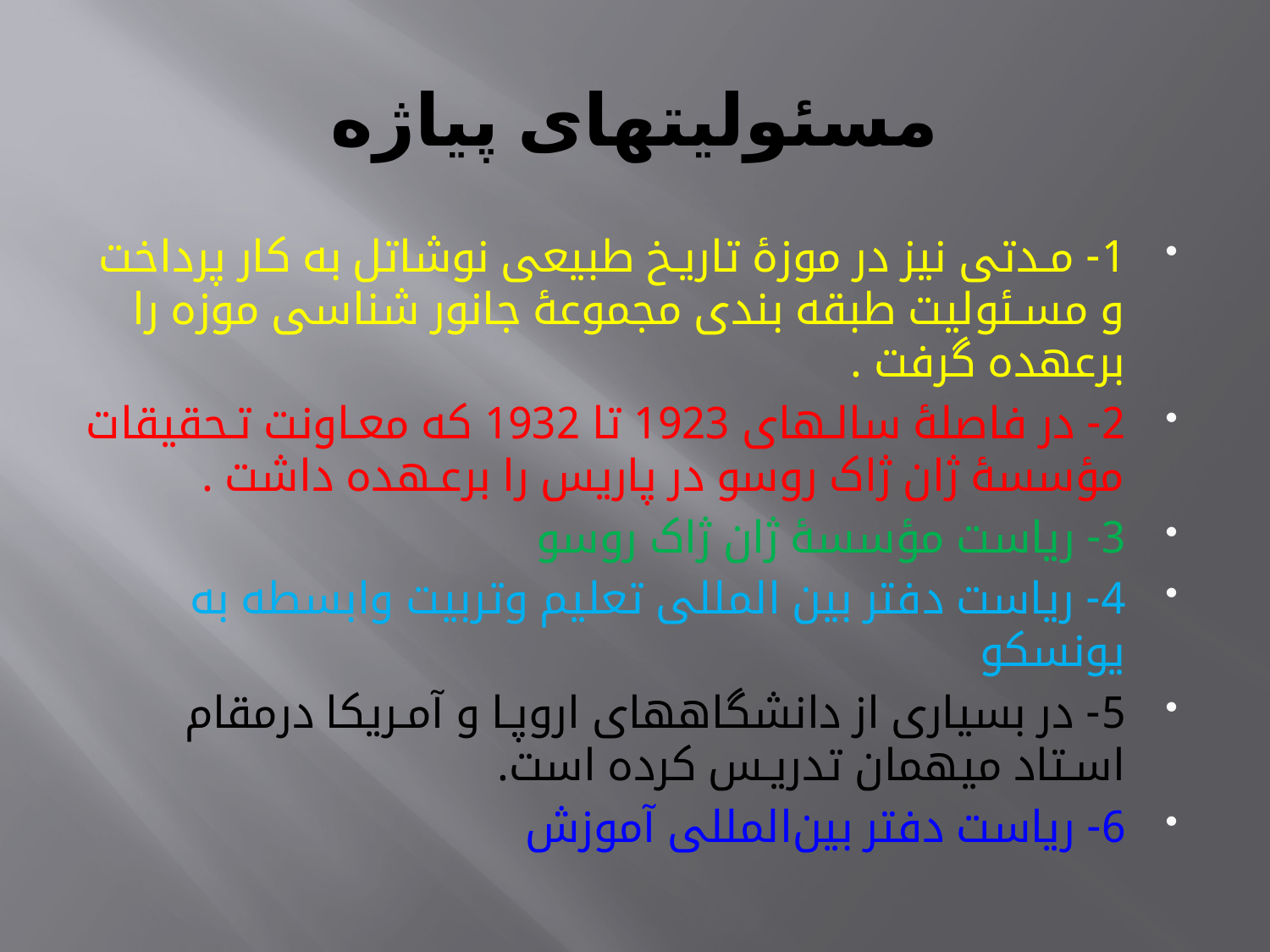

# مسئولیتهای پیاژه
1- مـدتی نیز در موزۀ تاریـخ طبیعی نوشاتل به کار پرداخت و مسـئولیت طبقه بندی مجموعۀ جانور شناسی موزه را برعهده گرفت .
2- در فاصلۀ سالـهای 1923 تا 1932 که معـاونت تـحقیقات مؤسسۀ ژان ژاک روسو در پاریس را برعـهده داشت .
3- ریاست مؤسسۀ ژان ژاک روسو
4- ریاست دفتر بین المللی تعلیم وتربیت وابسطه به یونسکو
5- در بسیاری از دانشگاههای اروپـا و آمـریکا درمقام اسـتاد میهمان تدریـس کرده است.
6- ریاست دفتر بین‌المللی آموزش